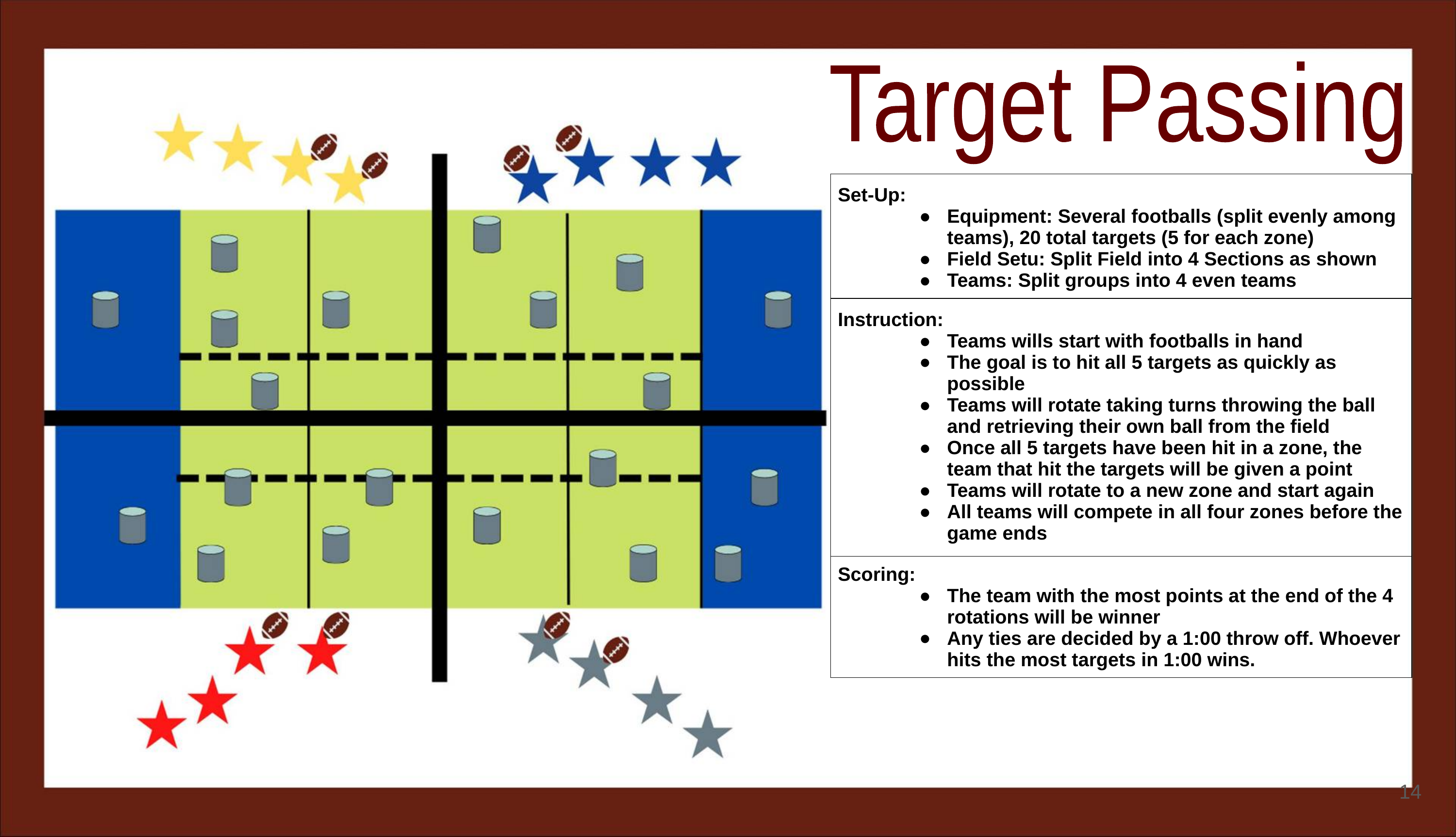

Target Passing
| Set-Up: Equipment: Several footballs (split evenly among teams), 20 total targets (5 for each zone) Field Setu: Split Field into 4 Sections as shown Teams: Split groups into 4 even teams |
| --- |
| Instruction: Teams wills start with footballs in hand The goal is to hit all 5 targets as quickly as possible Teams will rotate taking turns throwing the ball and retrieving their own ball from the field Once all 5 targets have been hit in a zone, the team that hit the targets will be given a point Teams will rotate to a new zone and start again All teams will compete in all four zones before the game ends |
| Scoring: The team with the most points at the end of the 4 rotations will be winner Any ties are decided by a 1:00 throw off. Whoever hits the most targets in 1:00 wins. |